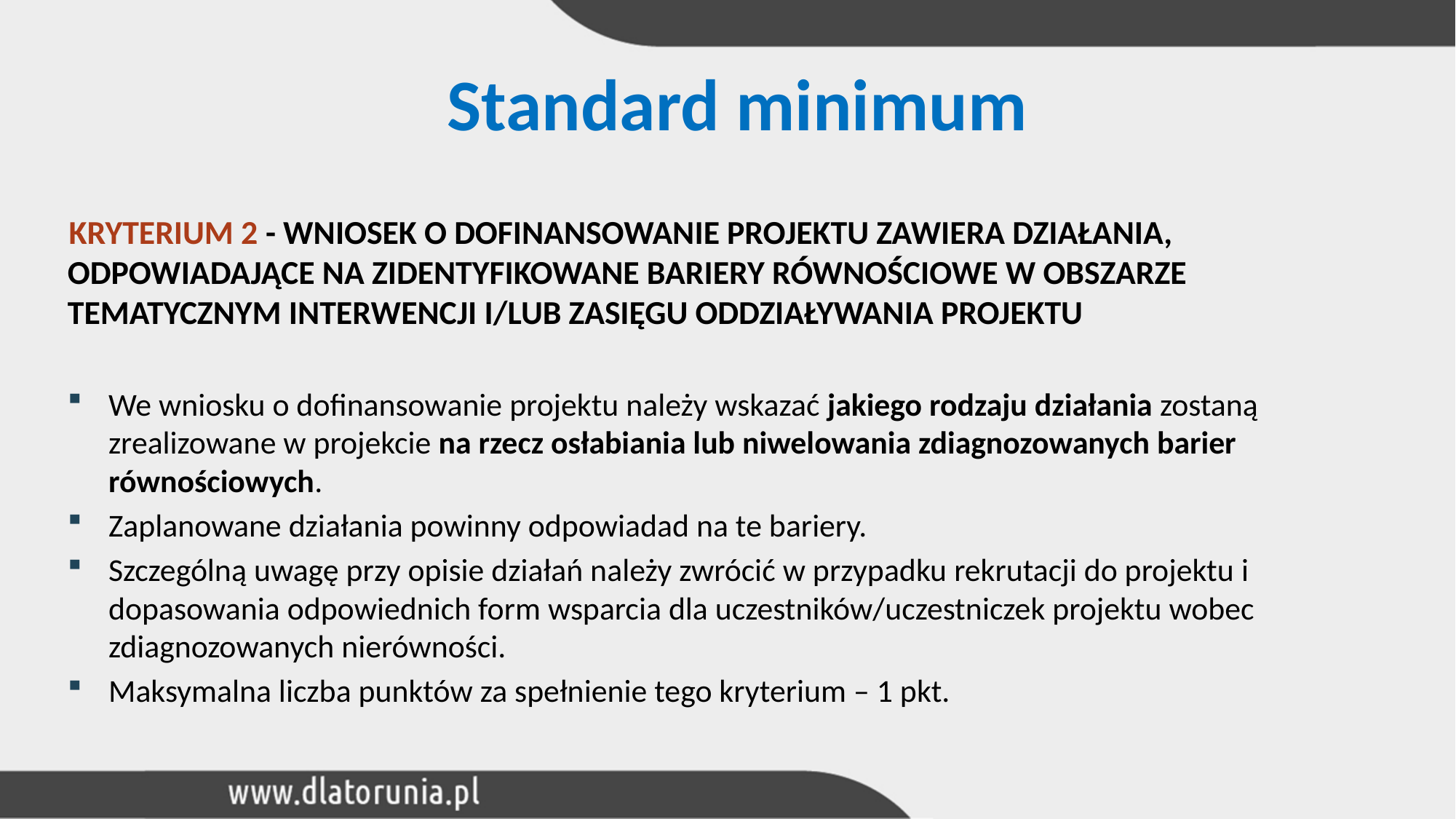

Standard minimum
KRYTERIUM 2 - WNIOSEK O DOFINANSOWANIE PROJEKTU ZAWIERA DZIAŁANIA, ODPOWIADAJĄCE NA ZIDENTYFIKOWANE BARIERY RÓWNOŚCIOWE W OBSZARZE TEMATYCZNYM INTERWENCJI I/LUB ZASIĘGU ODDZIAŁYWANIA PROJEKTU

We wniosku o dofinansowanie projektu należy wskazać jakiego rodzaju działania zostaną zrealizowane w projekcie na rzecz osłabiania lub niwelowania zdiagnozowanych barier równościowych.
Zaplanowane działania powinny odpowiadad na te bariery.
Szczególną uwagę przy opisie działań należy zwrócić w przypadku rekrutacji do projektu i dopasowania odpowiednich form wsparcia dla uczestników/uczestniczek projektu wobec zdiagnozowanych nierówności.
Maksymalna liczba punktów za spełnienie tego kryterium – 1 pkt.